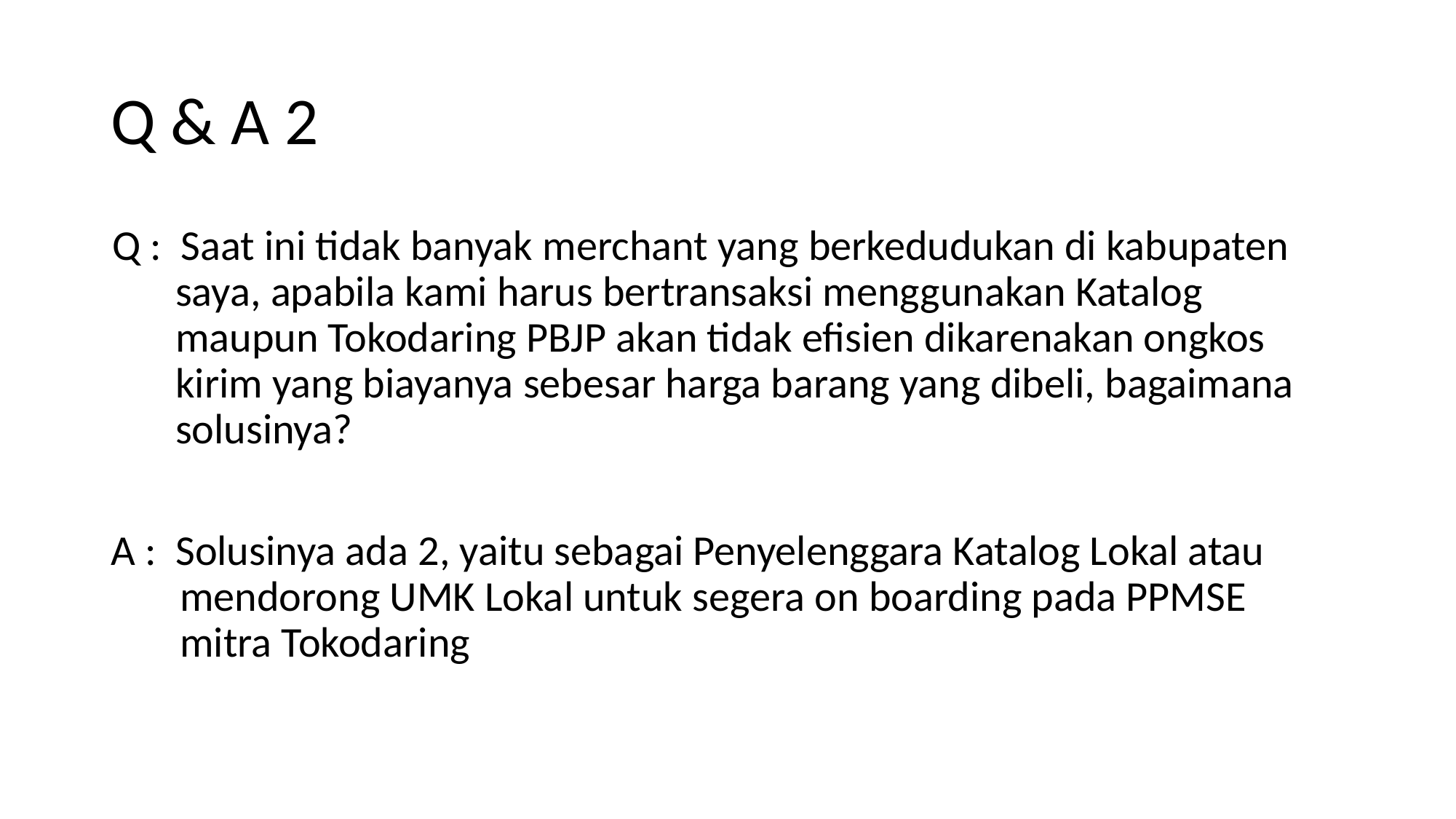

# Q & A 2
Q :  Saat ini tidak banyak merchant yang berkedudukan di kabupaten saya, apabila kami harus bertransaksi menggunakan Katalog maupun Tokodaring PBJP akan tidak efisien dikarenakan ongkos kirim yang biayanya sebesar harga barang yang dibeli, bagaimana solusinya?

A :  Solusinya ada 2, yaitu sebagai Penyelenggara Katalog Lokal atau mendorong UMK Lokal untuk segera on boarding pada PPMSE mitra Tokodaring